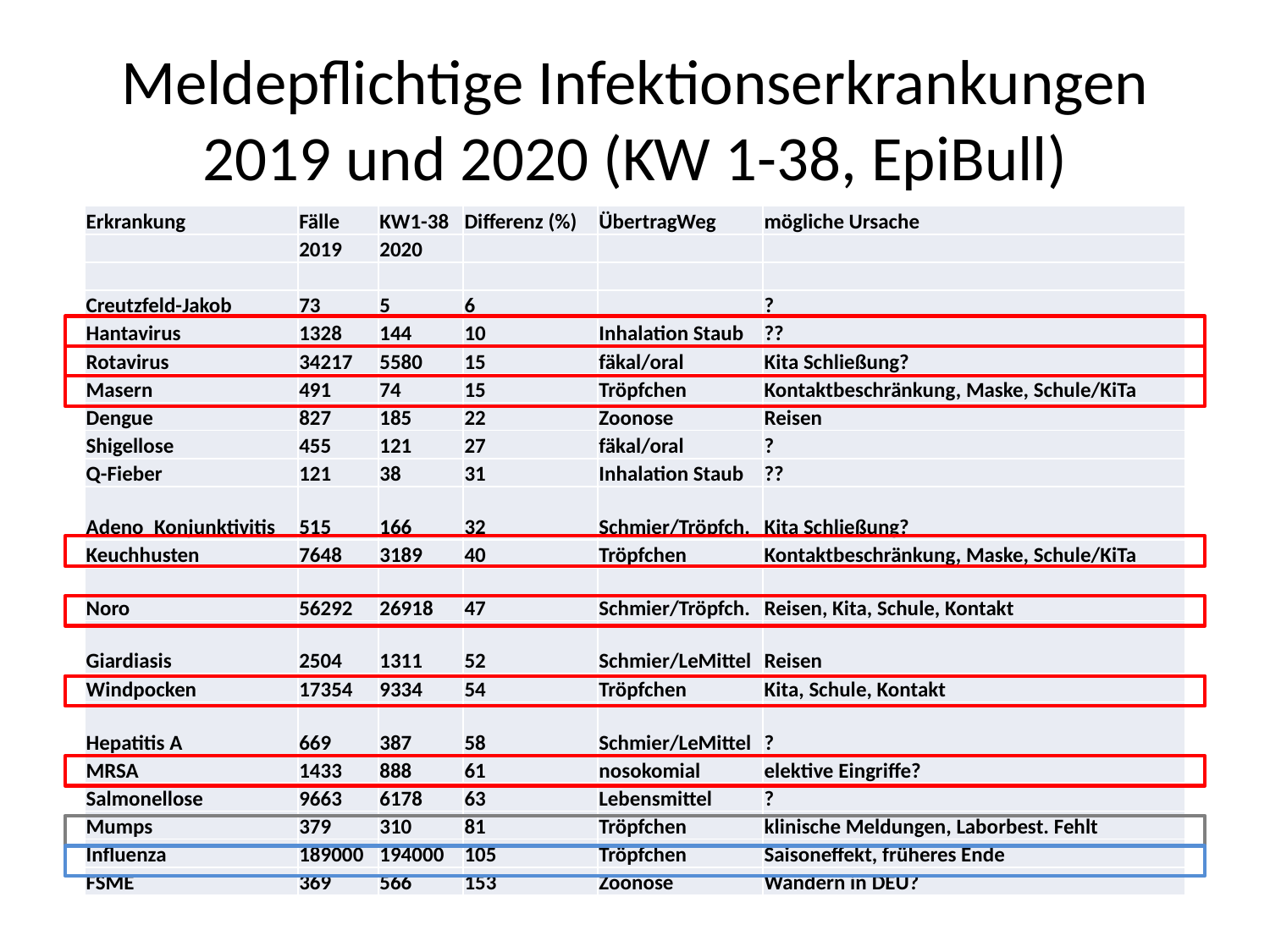

# Meldepflichtige Infektionserkrankungen 2019 und 2020 (KW 1-38, EpiBull)
| Erkrankung | Fälle | KW1-38 | Differenz (%) | ÜbertragWeg | mögliche Ursache |
| --- | --- | --- | --- | --- | --- |
|  | 2019 | 2020 |  |  |  |
|  |  |  |  |  |  |
| Creutzfeld-Jakob | 73 | 5 | 6 |  | ? |
| Hantavirus | 1328 | 144 | 10 | Inhalation Staub | ?? |
| Rotavirus | 34217 | 5580 | 15 | fäkal/oral | Kita Schließung? |
| Masern | 491 | 74 | 15 | Tröpfchen | Kontaktbeschränkung, Maske, Schule/KiTa |
| Dengue | 827 | 185 | 22 | Zoonose | Reisen |
| Shigellose | 455 | 121 | 27 | fäkal/oral | ? |
| Q-Fieber | 121 | 38 | 31 | Inhalation Staub | ?? |
| Adeno\_Konjunktivitis | 515 | 166 | 32 | Schmier/Tröpfch. | Kita Schließung? |
| Keuchhusten | 7648 | 3189 | 40 | Tröpfchen | Kontaktbeschränkung, Maske, Schule/KiTa |
| Noro | 56292 | 26918 | 47 | Schmier/Tröpfch. | Reisen, Kita, Schule, Kontakt |
| Giardiasis | 2504 | 1311 | 52 | Schmier/LeMittel | Reisen |
| Windpocken | 17354 | 9334 | 54 | Tröpfchen | Kita, Schule, Kontakt |
| Hepatitis A | 669 | 387 | 58 | Schmier/LeMittel | ? |
| MRSA | 1433 | 888 | 61 | nosokomial | elektive Eingriffe? |
| Salmonellose | 9663 | 6178 | 63 | Lebensmittel | ? |
| Mumps | 379 | 310 | 81 | Tröpfchen | klinische Meldungen, Laborbest. Fehlt |
| Influenza | 189000 | 194000 | 105 | Tröpfchen | Saisoneffekt, früheres Ende |
| FSME | 369 | 566 | 153 | Zoonose | Wandern in DEU? |